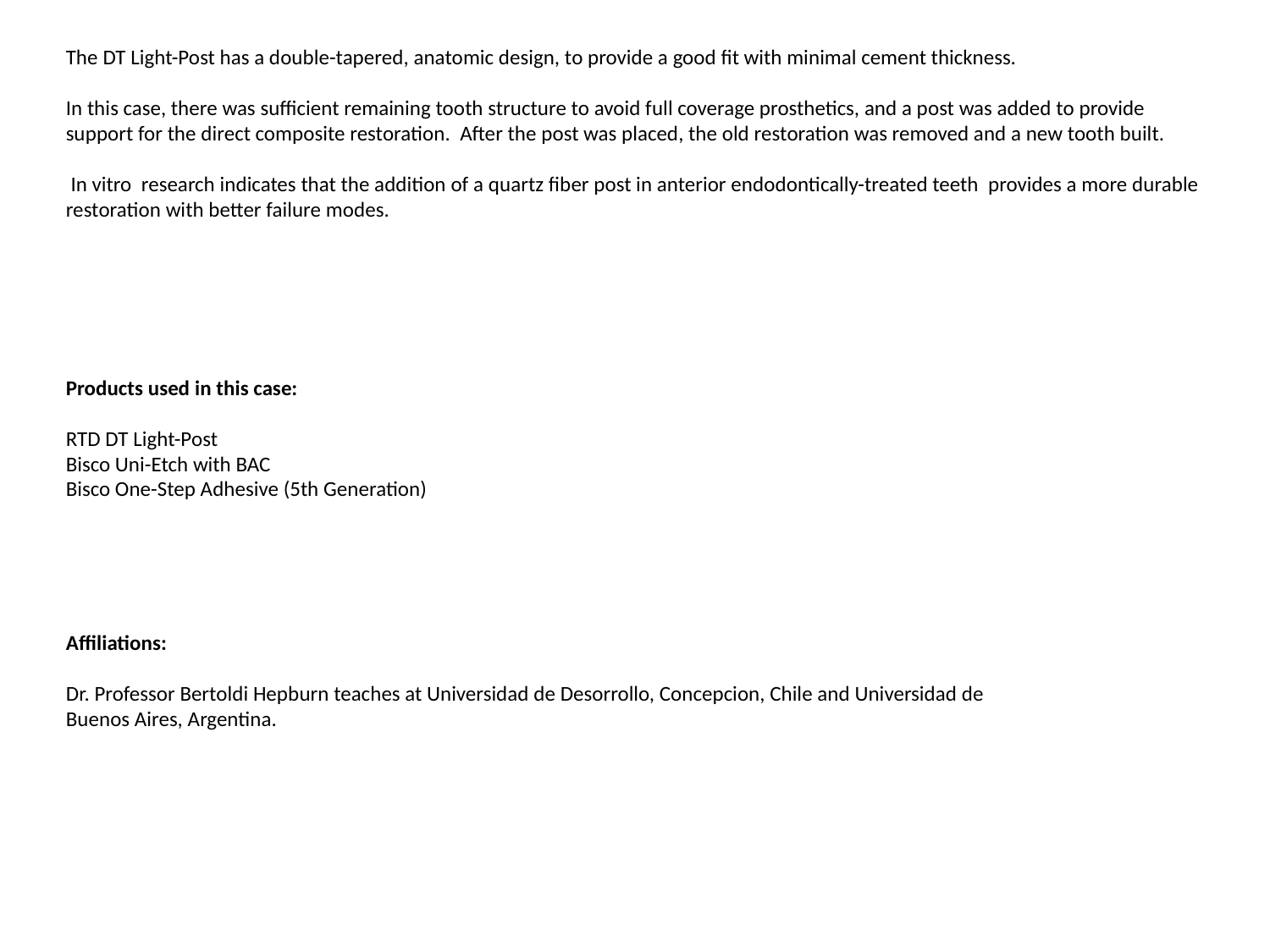

The DT Light-Post has a double-tapered, anatomic design, to provide a good fit with minimal cement thickness.

In this case, there was sufficient remaining tooth structure to avoid full coverage prosthetics, and a post was added to provide support for the direct composite restoration.  After the post was placed, the old restoration was removed and a new tooth built.

 In vitro  research indicates that the addition of a quartz fiber post in anterior endodontically-treated teeth  provides a more durable restoration with better failure modes.
Products used in this case:

RTD DT Light-Post
Bisco Uni-Etch with BAC
Bisco One-Step Adhesive (5th Generation)

Affiliations:

Dr. Professor Bertoldi Hepburn teaches at Universidad de Desorrollo, Concepcion, Chile and Universidad de Buenos Aires, Argentina.